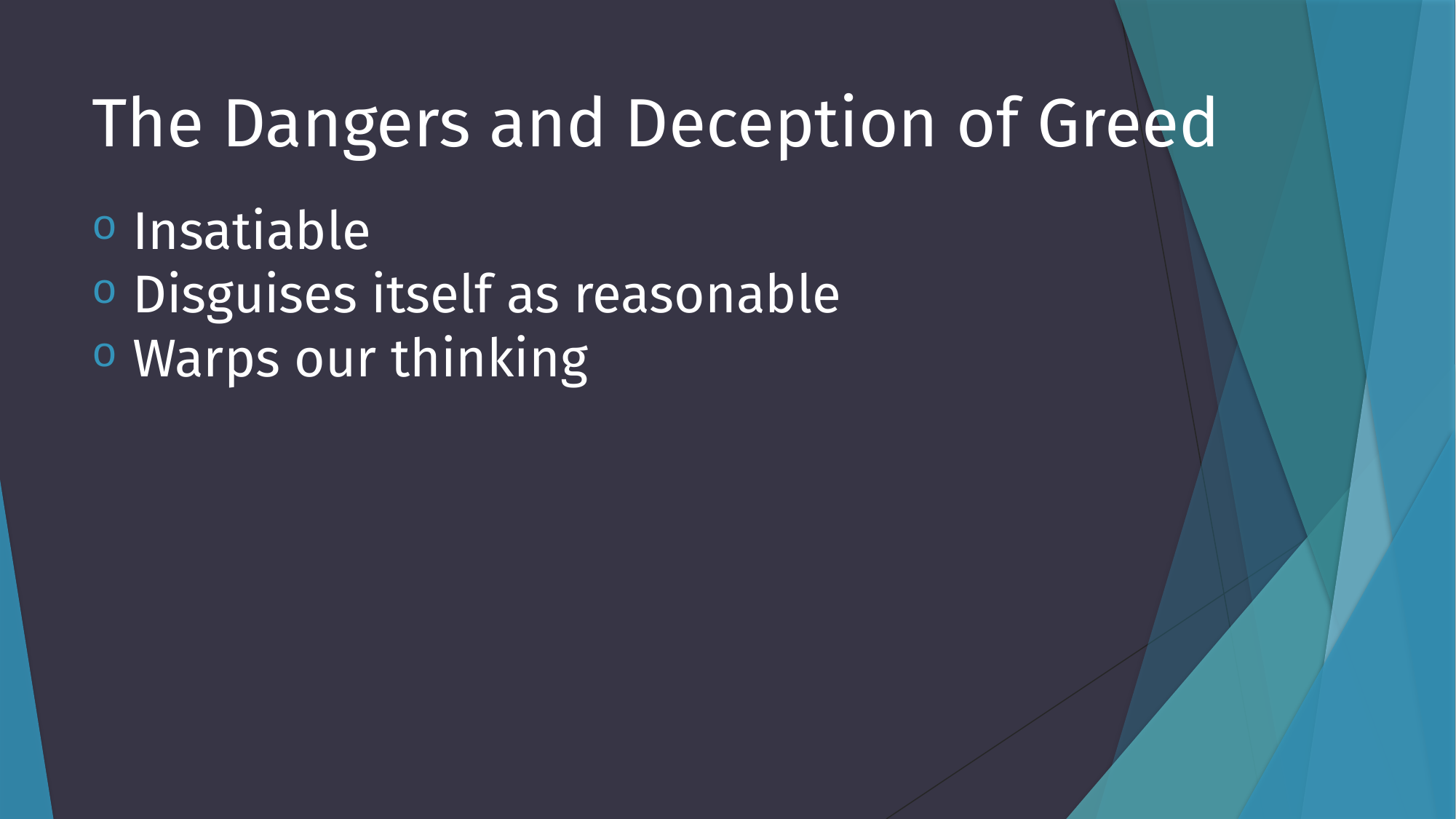

# The Dangers and Deception of Greed
Insatiable
Disguises itself as reasonable
Warps our thinking